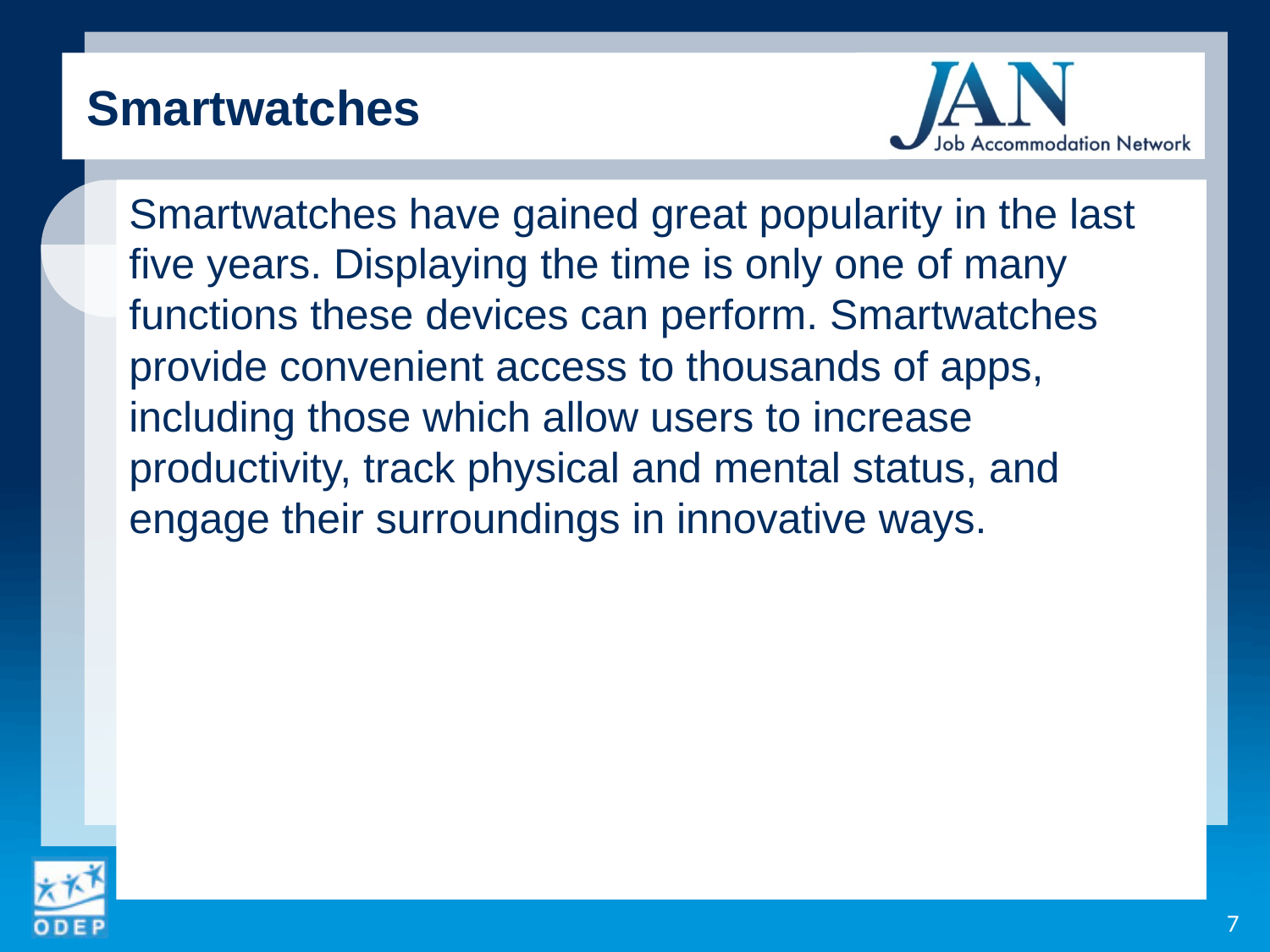

Smartwatches
Smartwatches have gained great popularity in the last five years. Displaying the time is only one of many functions these devices can perform. Smartwatches provide convenient access to thousands of apps, including those which allow users to increase productivity, track physical and mental status, and engage their surroundings in innovative ways.

7